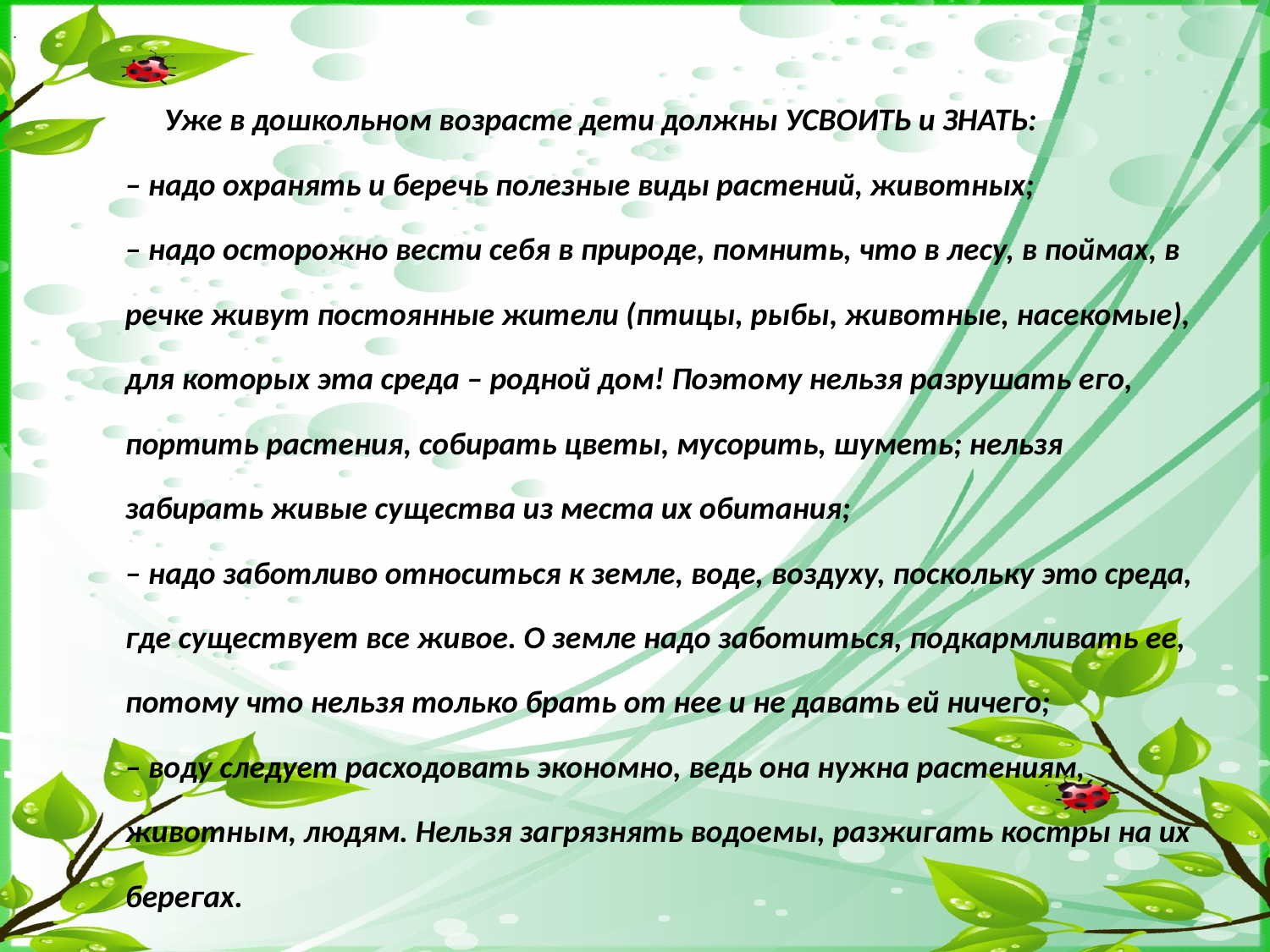

#
.
            Уже в дошкольном возрасте дети должны УСВОИТЬ и ЗНАТЬ:
– надо охранять и беречь полезные виды растений, животных;
– надо осторожно вести себя в природе, помнить, что в лесу, в поймах, в речке живут постоянные жители (птицы, рыбы, животные, насекомые), для которых эта среда – родной дом! Поэтому нельзя разрушать его, портить растения, собирать цветы, мусорить, шуметь; нельзя забирать живые существа из места их обитания;
– надо заботливо относиться к земле, воде, воздуху, поскольку это среда, где существует все живое. О земле надо заботиться, подкармливать ее, потому что нельзя только брать от нее и не давать ей ничего;
– воду следует расходовать экономно, ведь она нужна растениям, животным, людям. Нельзя загрязнять водоемы, разжигать костры на их берегах.